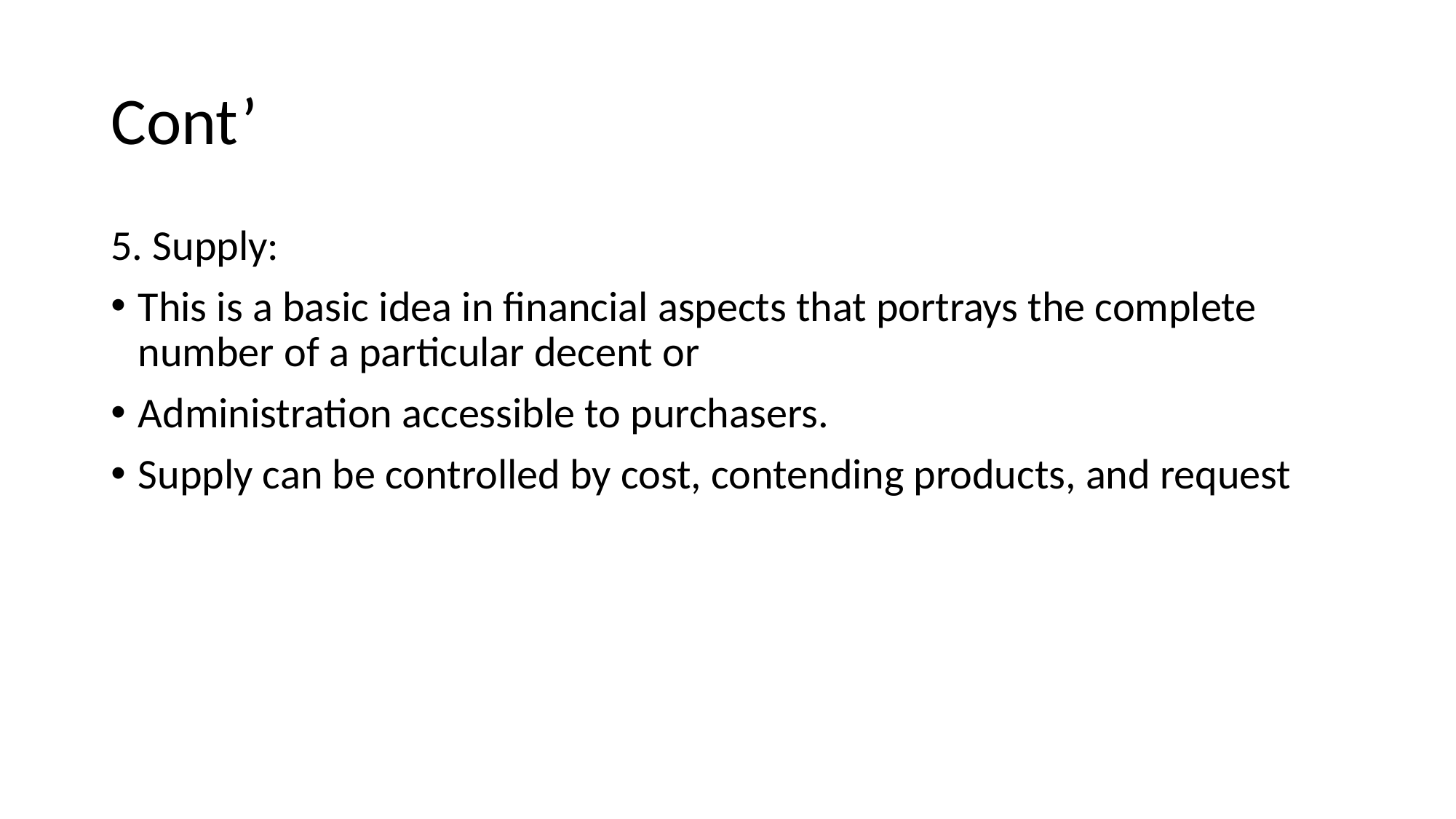

# Cont’
5. Supply:
This is a basic idea in financial aspects that portrays the complete number of a particular decent or
Administration accessible to purchasers.
Supply can be controlled by cost, contending products, and request